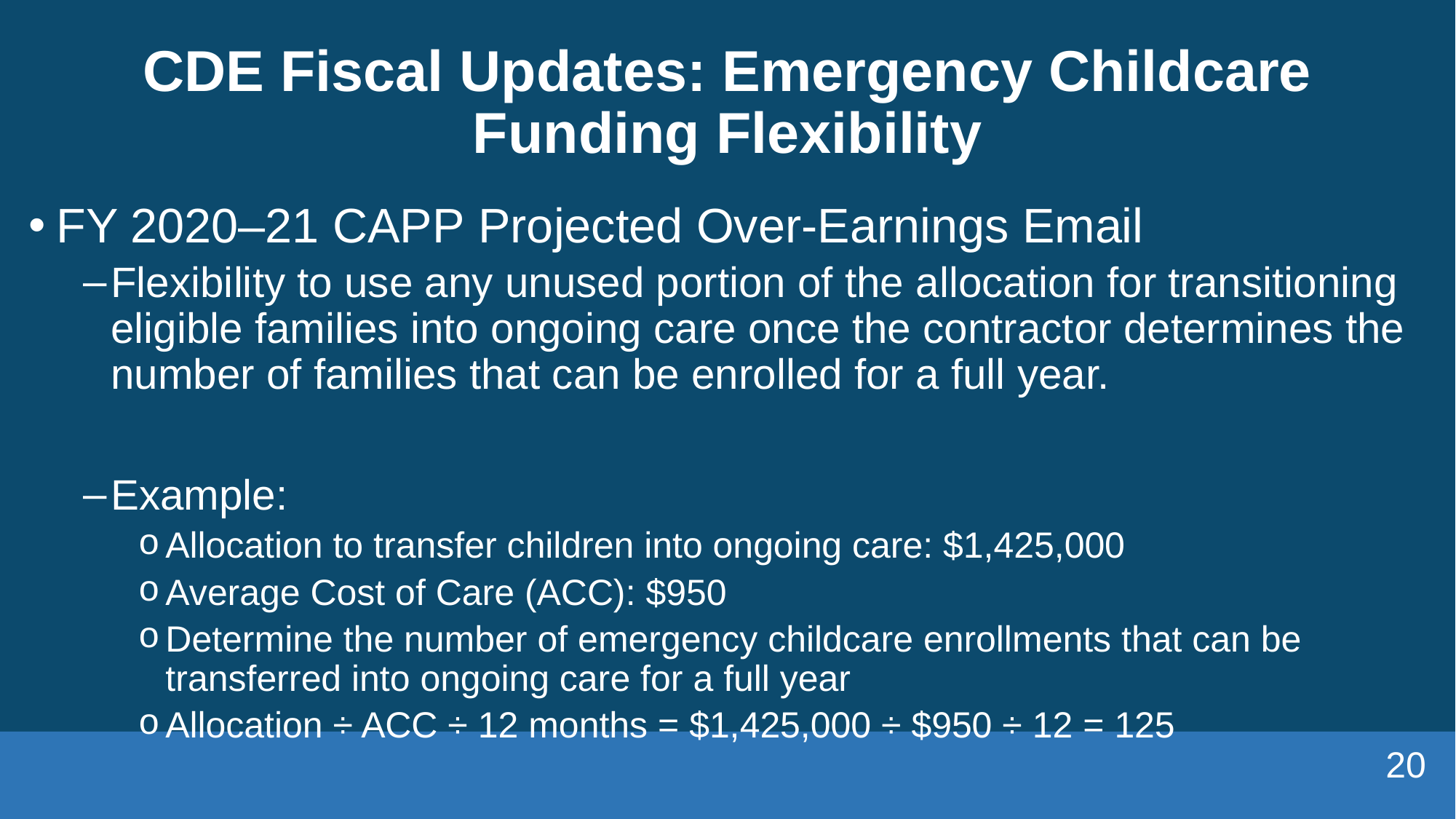

# CDE Fiscal Updates: Emergency Childcare Funding Flexibility
FY 2020–21 CAPP Projected Over-Earnings Email
Flexibility to use any unused portion of the allocation for transitioning eligible families into ongoing care once the contractor determines the number of families that can be enrolled for a full year.

Example:
Allocation to transfer children into ongoing care: $1,425,000
Average Cost of Care (ACC): $950
Determine the number of emergency childcare enrollments that can be transferred into ongoing care for a full year
Allocation ÷ ACC ÷ 12 months = $1,425,000 ÷ $950 ÷ 12 = 125
20